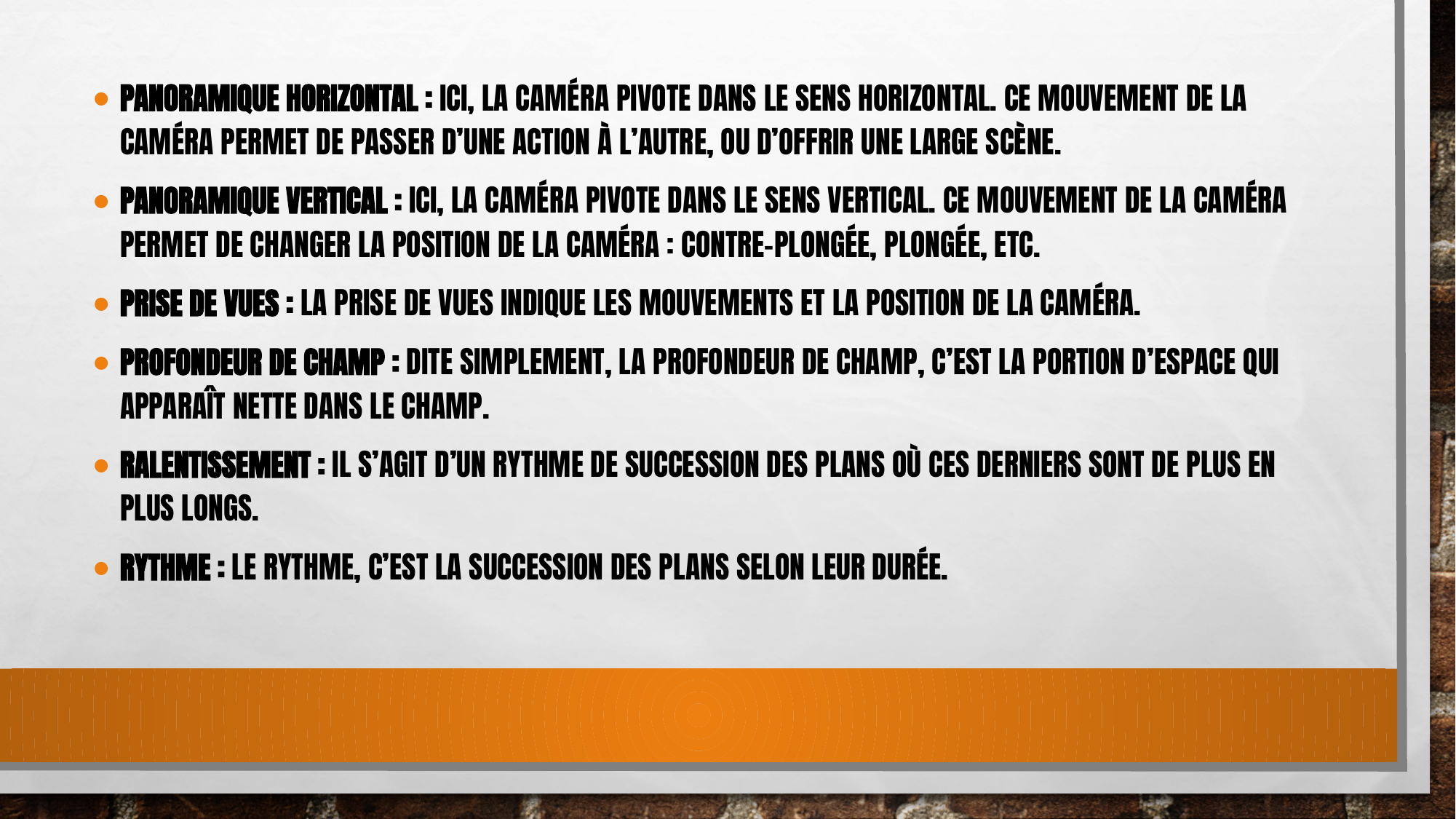

Panoramique horizontal : ici, la caméra pivote dans le sens horizontal. Ce mouvement de la caméra permet de passer d’une action à l’autre, ou d’offrir une large scène.
Panoramique vertical : ici, la caméra pivote dans le sens vertical. Ce mouvement de la caméra permet de changer la position de la caméra : contre-plongée, plongée, etc.
Prise de vues : la prise de vues indique les mouvements et la position de la caméra.
Profondeur de champ : dite simplement, la profondeur de champ, c’est la portion d’espace qui apparaît nette dans le champ.
Ralentissement : il s’agit d’un rythme de succession des plans où ces derniers sont de plus en plus longs.
Rythme : le rythme, c’est la succession des plans selon leur durée.